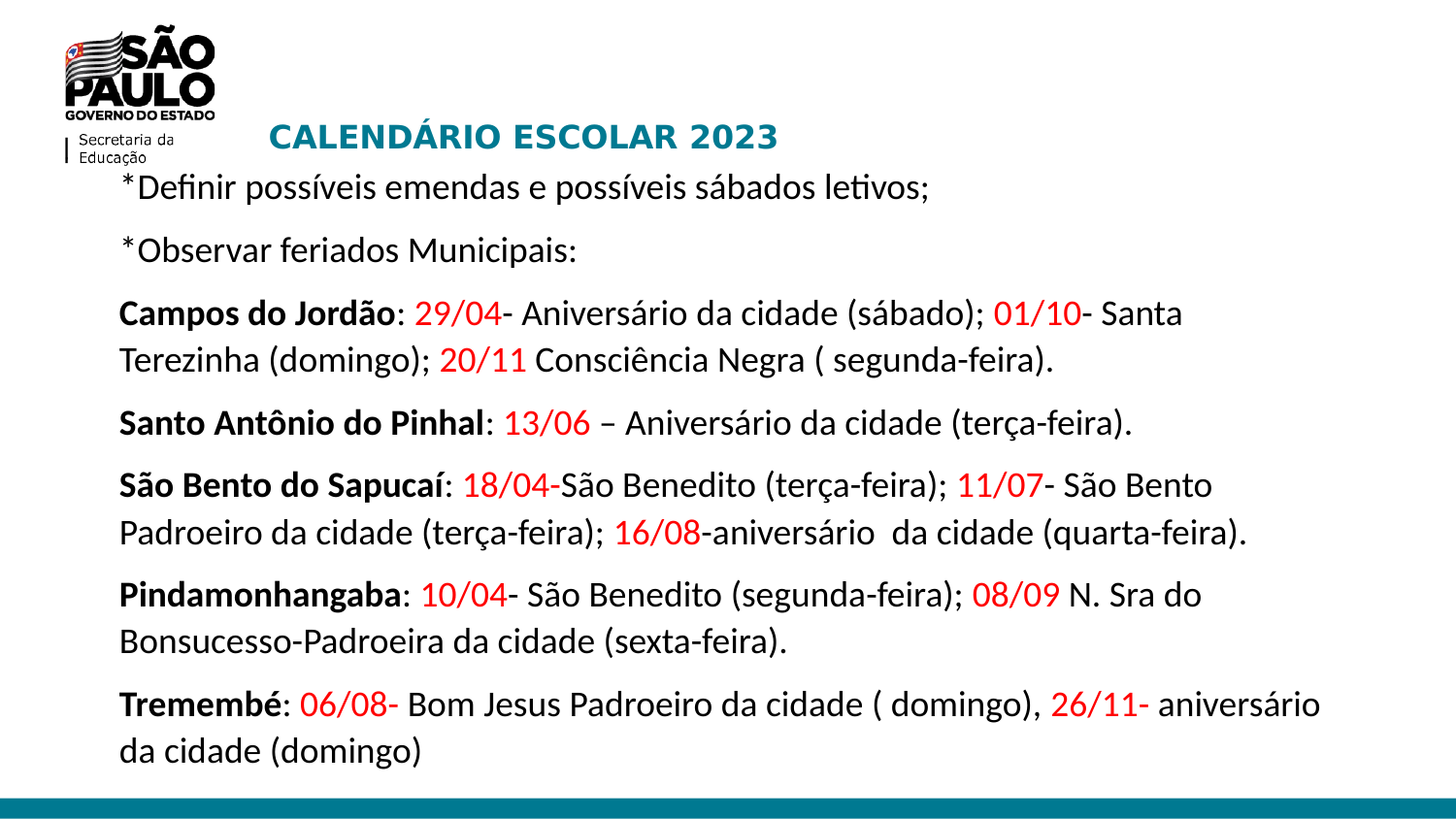

CALENDÁRIO ESCOLAR 2023

*Definir possíveis emendas e possíveis sábados letivos;
*Observar feriados Municipais:
Campos do Jordão: 29/04- Aniversário da cidade (sábado); 01/10- Santa Terezinha (domingo); 20/11 Consciência Negra ( segunda-feira).
Santo Antônio do Pinhal: 13/06 – Aniversário da cidade (terça-feira).
São Bento do Sapucaí: 18/04-São Benedito (terça-feira); 11/07- São Bento Padroeiro da cidade (terça-feira); 16/08-aniversário  da cidade (quarta-feira).
Pindamonhangaba: 10/04- São Benedito (segunda-feira); 08/09 N. Sra do Bonsucesso-Padroeira da cidade (sexta-feira).
Tremembé: 06/08- Bom Jesus Padroeiro da cidade ( domingo), 26/11- aniversário da cidade (domingo)